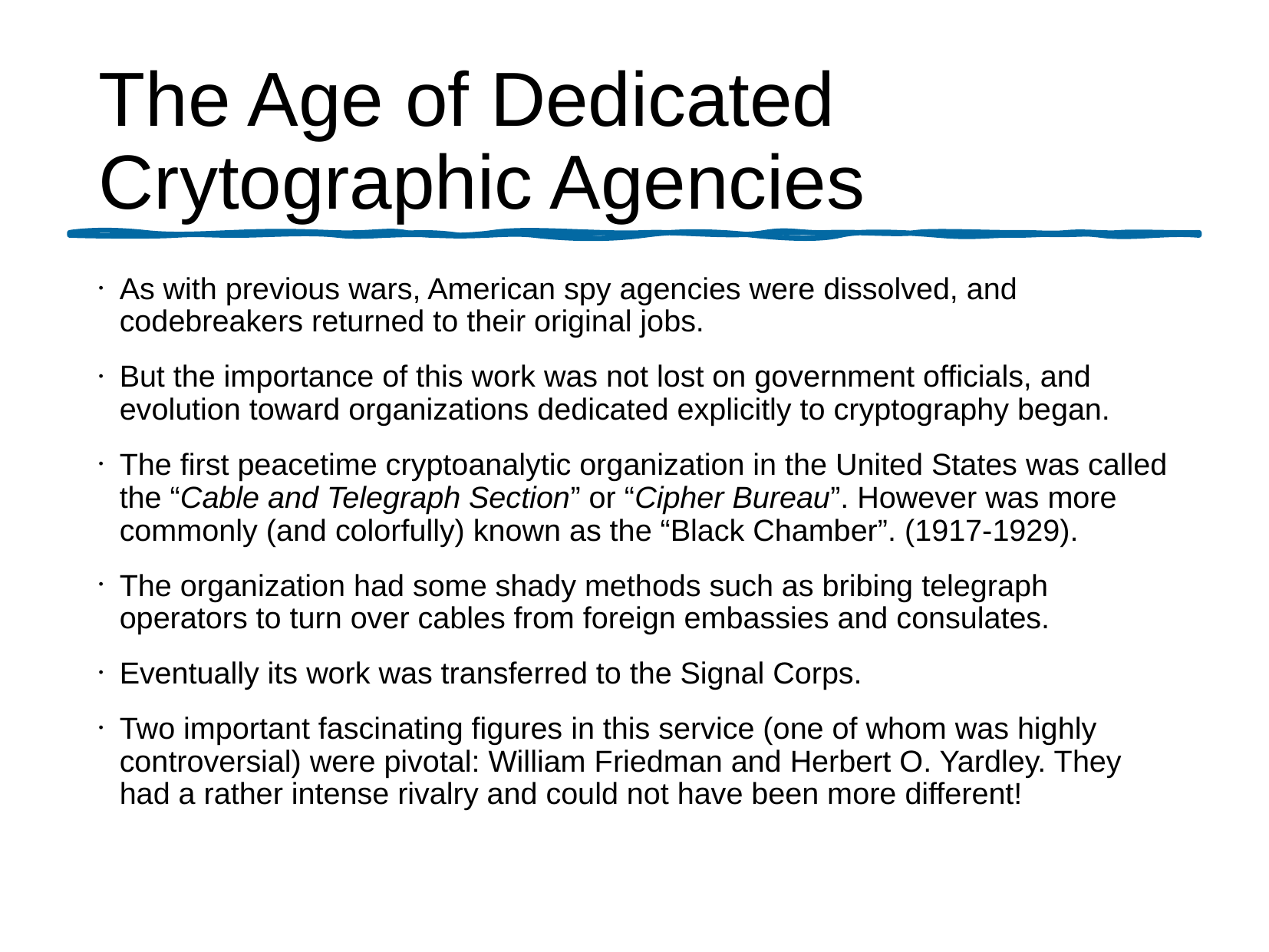

# The Age of Dedicated Crytographic Agencies

As with previous wars, American spy agencies were dissolved, and codebreakers returned to their original jobs.
But the importance of this work was not lost on government officials, and evolution toward organizations dedicated explicitly to cryptography began.
The first peacetime cryptoanalytic organization in the United States was called the “Cable and Telegraph Section” or “Cipher Bureau”. However was more commonly (and colorfully) known as the “Black Chamber”. (1917-1929).
The organization had some shady methods such as bribing telegraph operators to turn over cables from foreign embassies and consulates.
Eventually its work was transferred to the Signal Corps.
Two important fascinating figures in this service (one of whom was highly controversial) were pivotal: William Friedman and Herbert O. Yardley. They had a rather intense rivalry and could not have been more different!